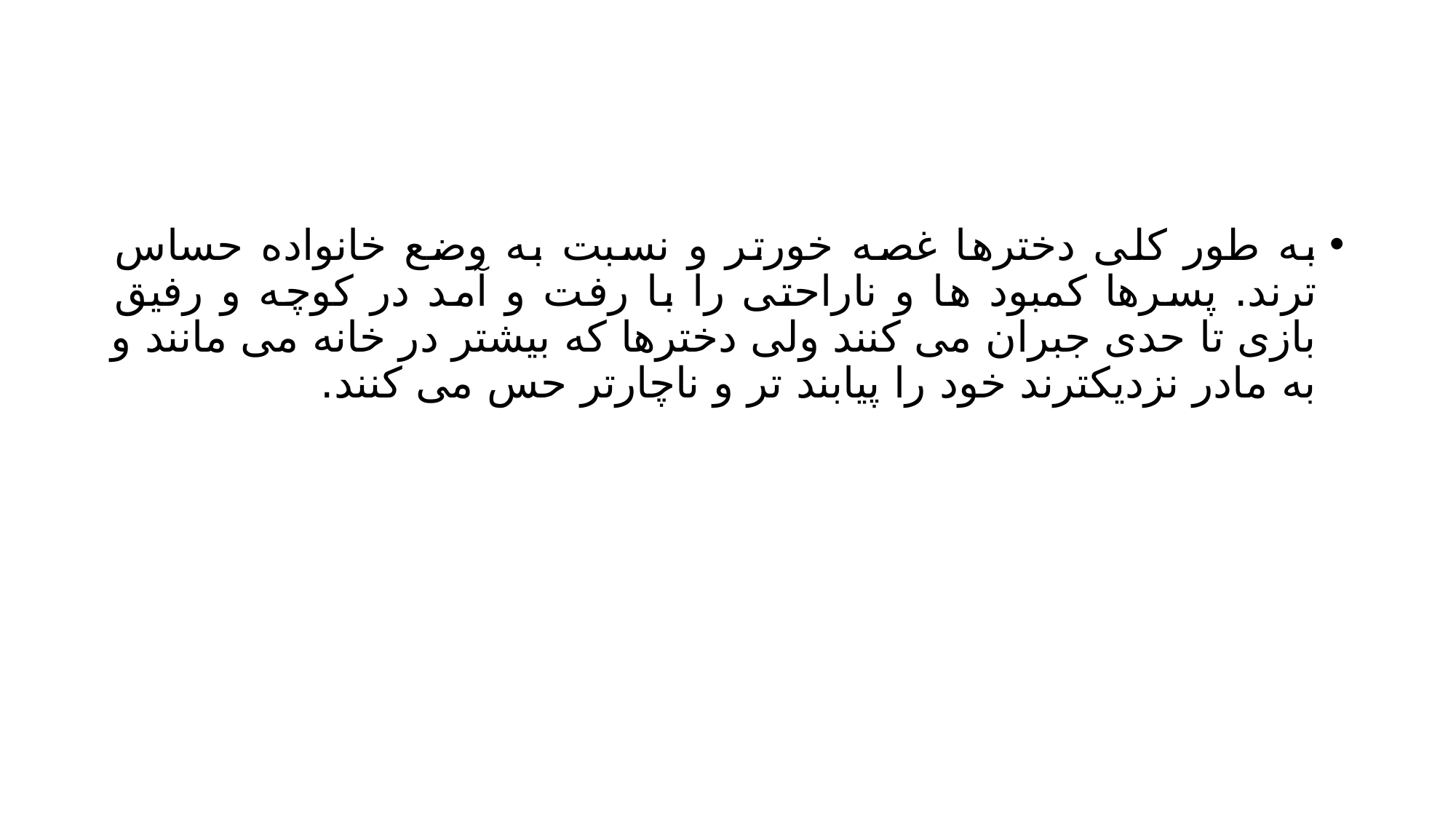

#
به طور کلی دخترها غصه خورتر و نسبت به وضع خانواده حساس ترند. پسرها کمبود ها و ناراحتی را با رفت و آمد در کوچه و رفیق بازی تا حدی جبران می کنند ولی دخترها که بیشتر در خانه می مانند و به مادر نزدیکترند خود را پیابند تر و ناچارتر حس می کنند.